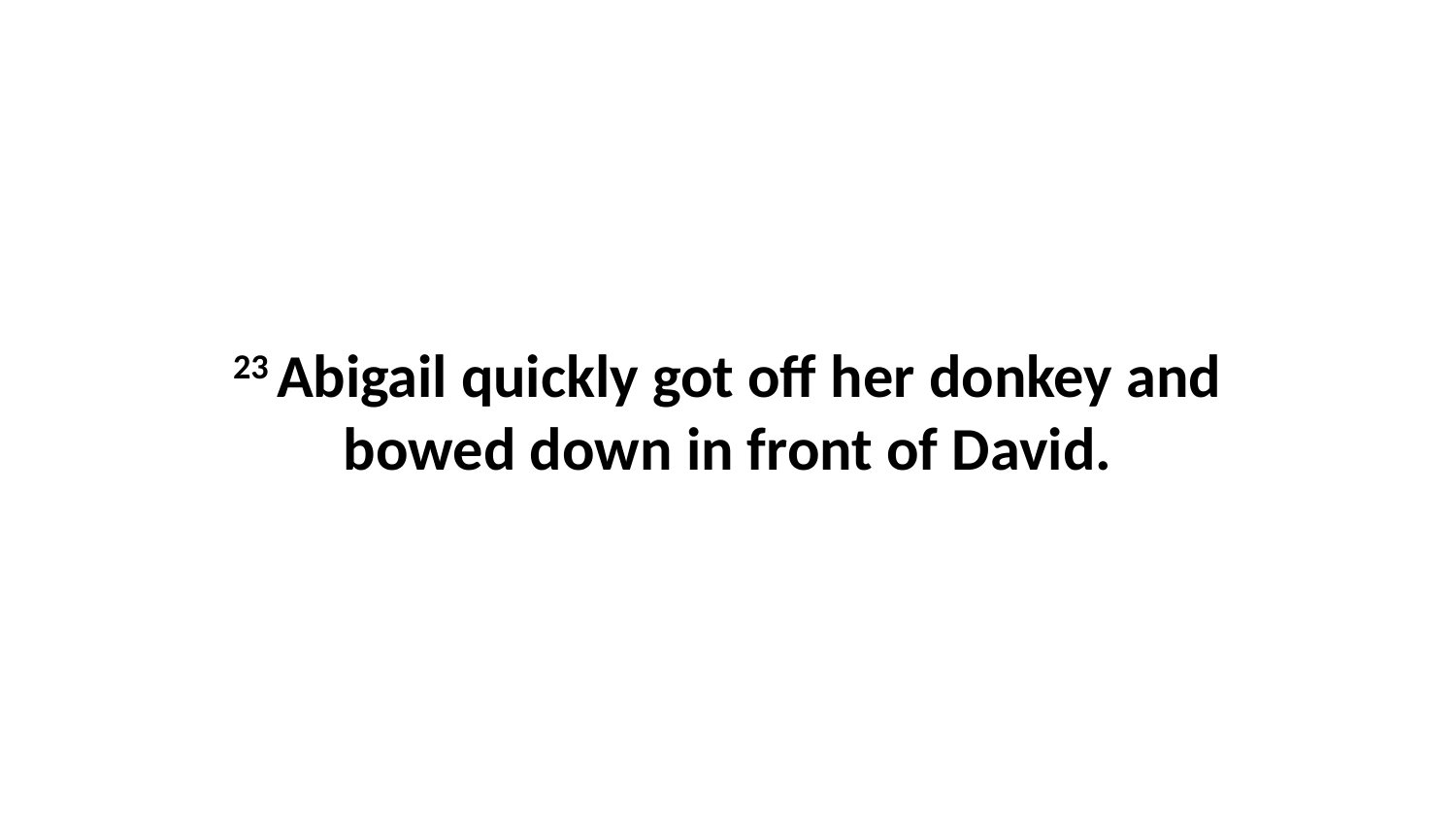

23 Abigail quickly got off her donkey and bowed down in front of David.